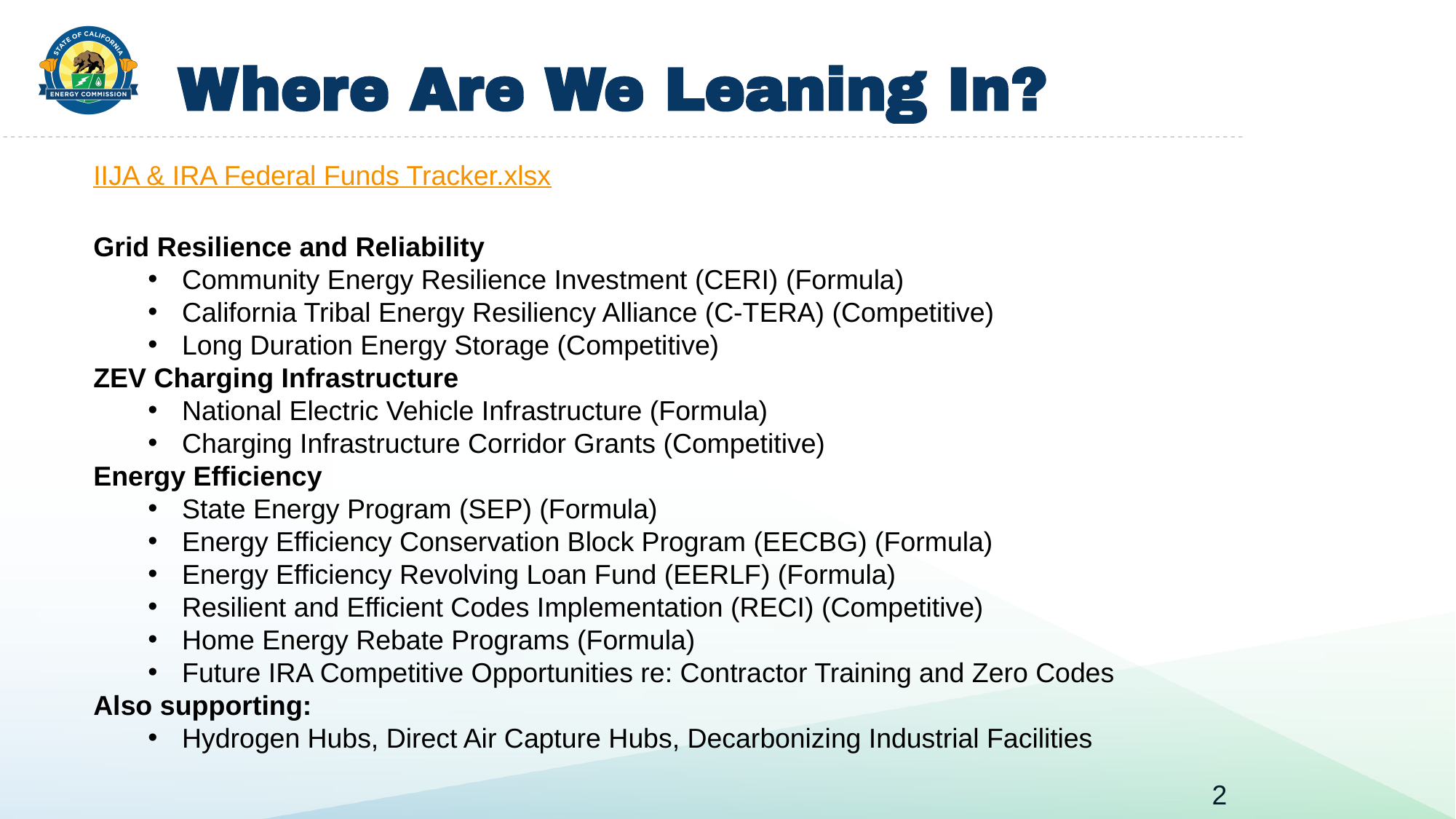

# Where Are We Leaning In?
IIJA & IRA Federal Funds Tracker.xlsx
Grid Resilience and Reliability
Community Energy Resilience Investment (CERI) (Formula)
California Tribal Energy Resiliency Alliance (C-TERA) (Competitive)
Long Duration Energy Storage (Competitive)
ZEV Charging Infrastructure
National Electric Vehicle Infrastructure (Formula)
Charging Infrastructure Corridor Grants (Competitive)
Energy Efficiency
State Energy Program (SEP) (Formula)
Energy Efficiency Conservation Block Program (EECBG) (Formula)
Energy Efficiency Revolving Loan Fund (EERLF) (Formula)
Resilient and Efficient Codes Implementation (RECI) (Competitive)
Home Energy Rebate Programs (Formula)
Future IRA Competitive Opportunities re: Contractor Training and Zero Codes
Also supporting:
Hydrogen Hubs, Direct Air Capture Hubs, Decarbonizing Industrial Facilities

2